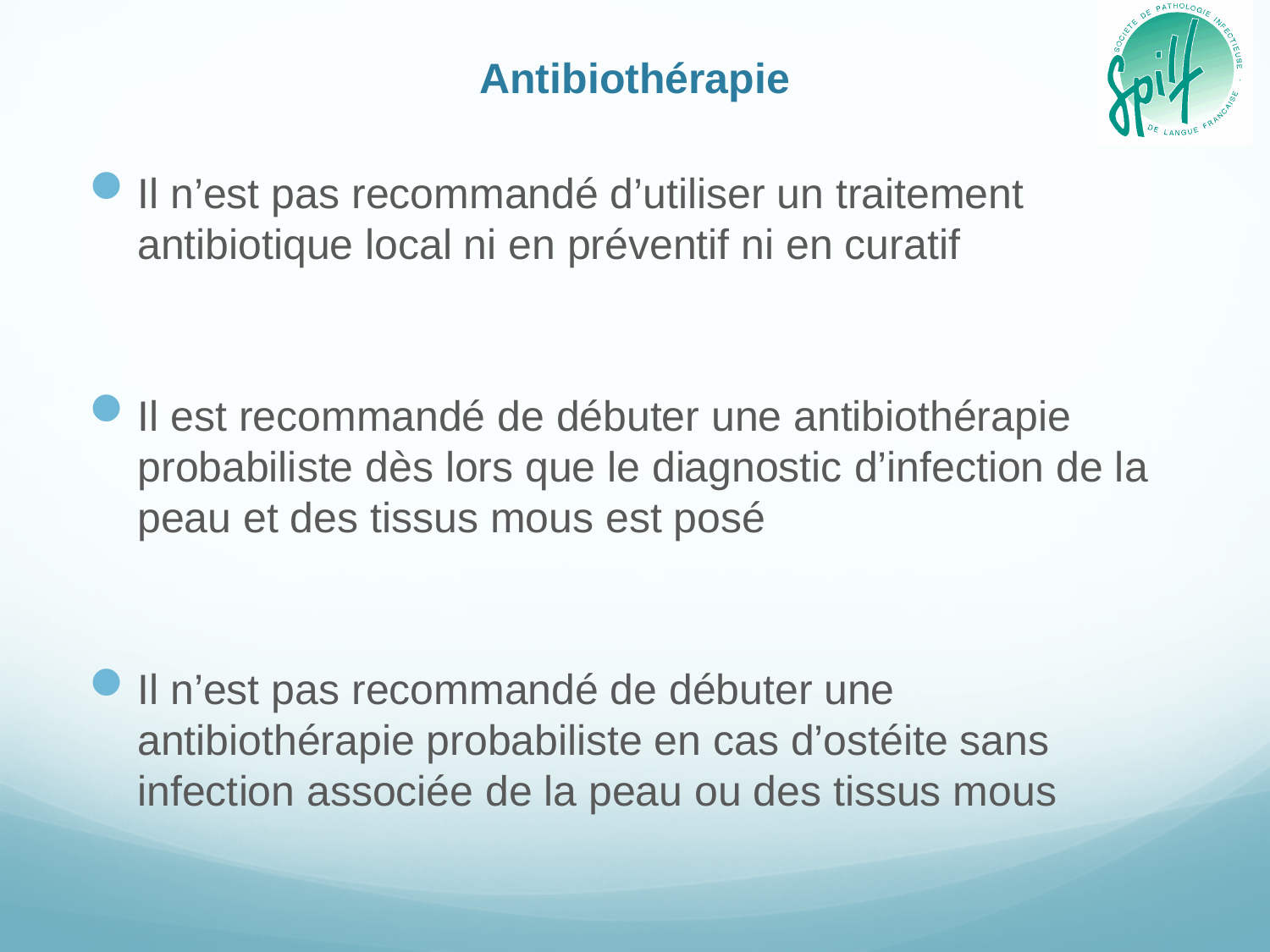

# Antibiothérapie
Il n’est pas recommandé d’utiliser un traitement antibiotique local ni en préventif ni en curatif

Il est recommandé de débuter une antibiothérapie probabiliste dès lors que le diagnostic d’infection de la peau et des tissus mous est posé

Il n’est pas recommandé de débuter une antibiothérapie probabiliste en cas d’ostéite sans infection associée de la peau ou des tissus mous